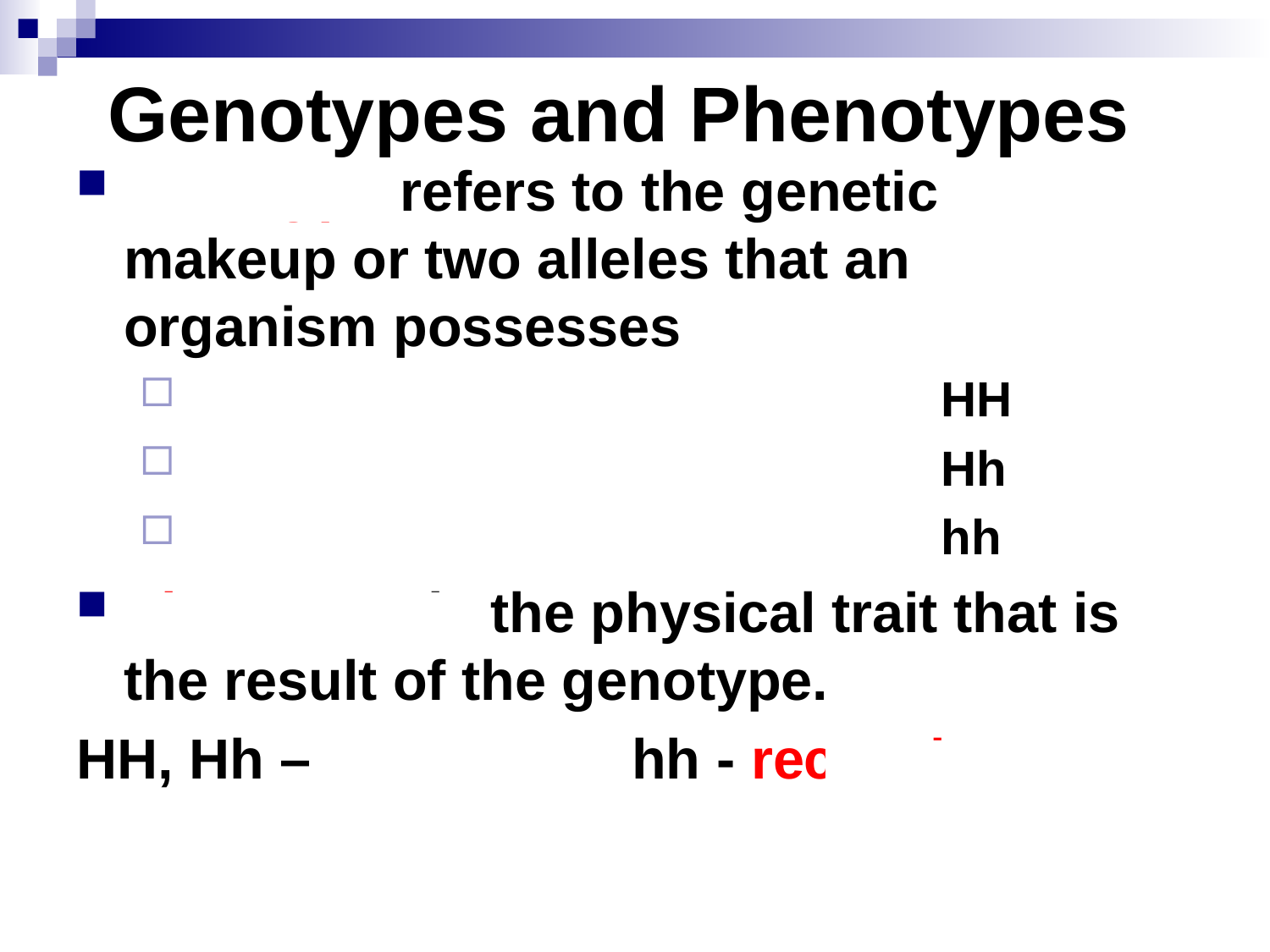

# Genotypes and Phenotypes
Genotype refers to the genetic makeup or two alleles that an organism possesses
Homozygous Dominant 		HH
Heterozygous				Hh
Homozygous Recessive		hh
Phenotype is the physical trait that is the result of the genotype.
HH, Hh – Dominant	hh - recessive